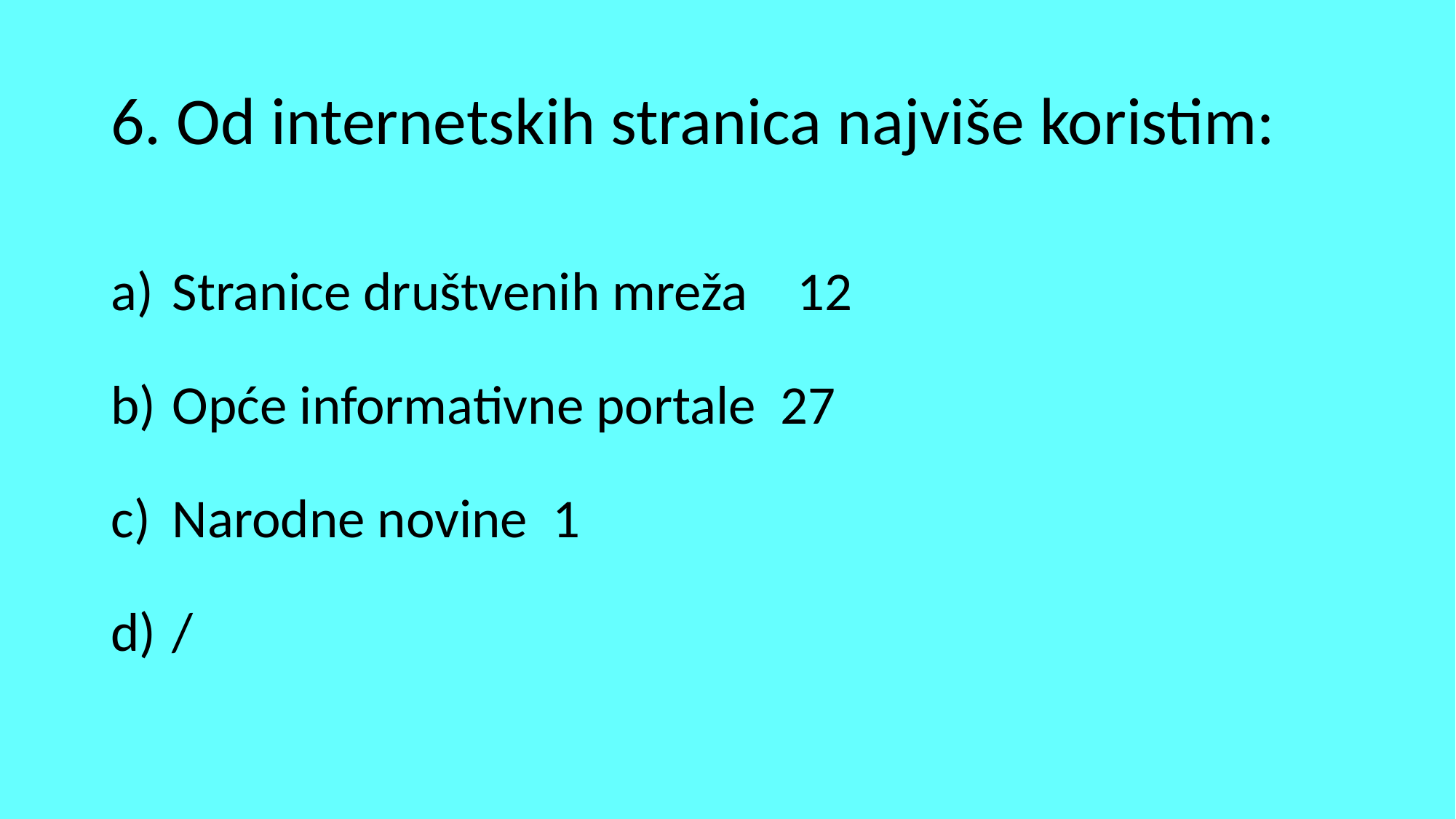

# 6. Od internetskih stranica najviše koristim:
Stranice društvenih mreža    12
Opće informativne portale  27
Narodne novine  1
/